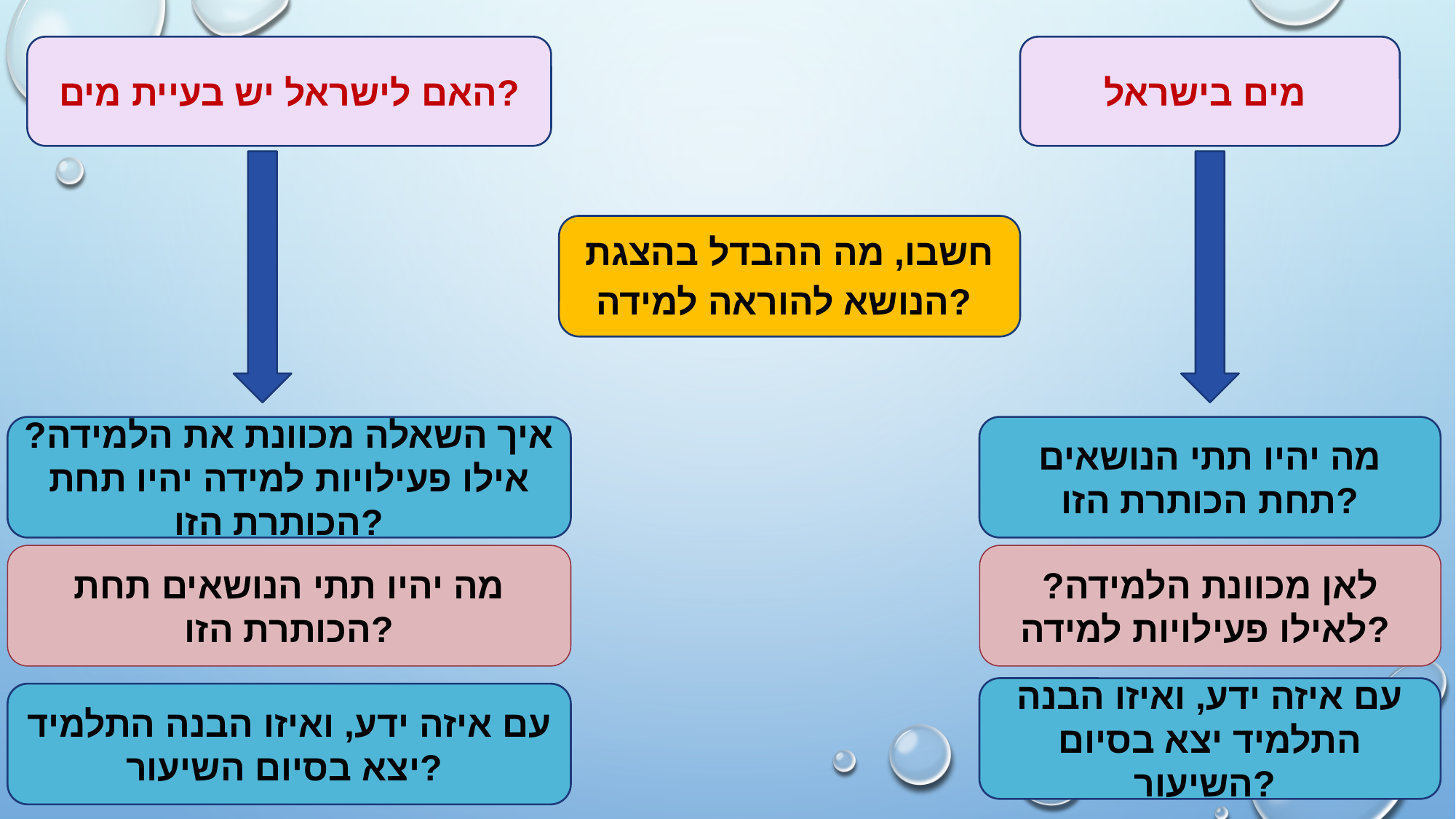

האם לישראל יש בעיית מים?
מים בישראל

חשבו, מה ההבדל בהצגת הנושא להוראה למידה?
איך השאלה מכוונת את הלמידה? אילו פעילויות למידה יהיו תחת הכותרת הזו?
מה יהיו תתי הנושאים תחת הכותרת הזו?
מה יהיו תתי הנושאים תחת הכותרת הזו?
לאן מכוונת הלמידה? לאילו פעילויות למידה?
עם איזה ידע, ואיזו הבנה התלמיד יצא בסיום השיעור?
עם איזה ידע, ואיזו הבנה התלמיד יצא בסיום השיעור?